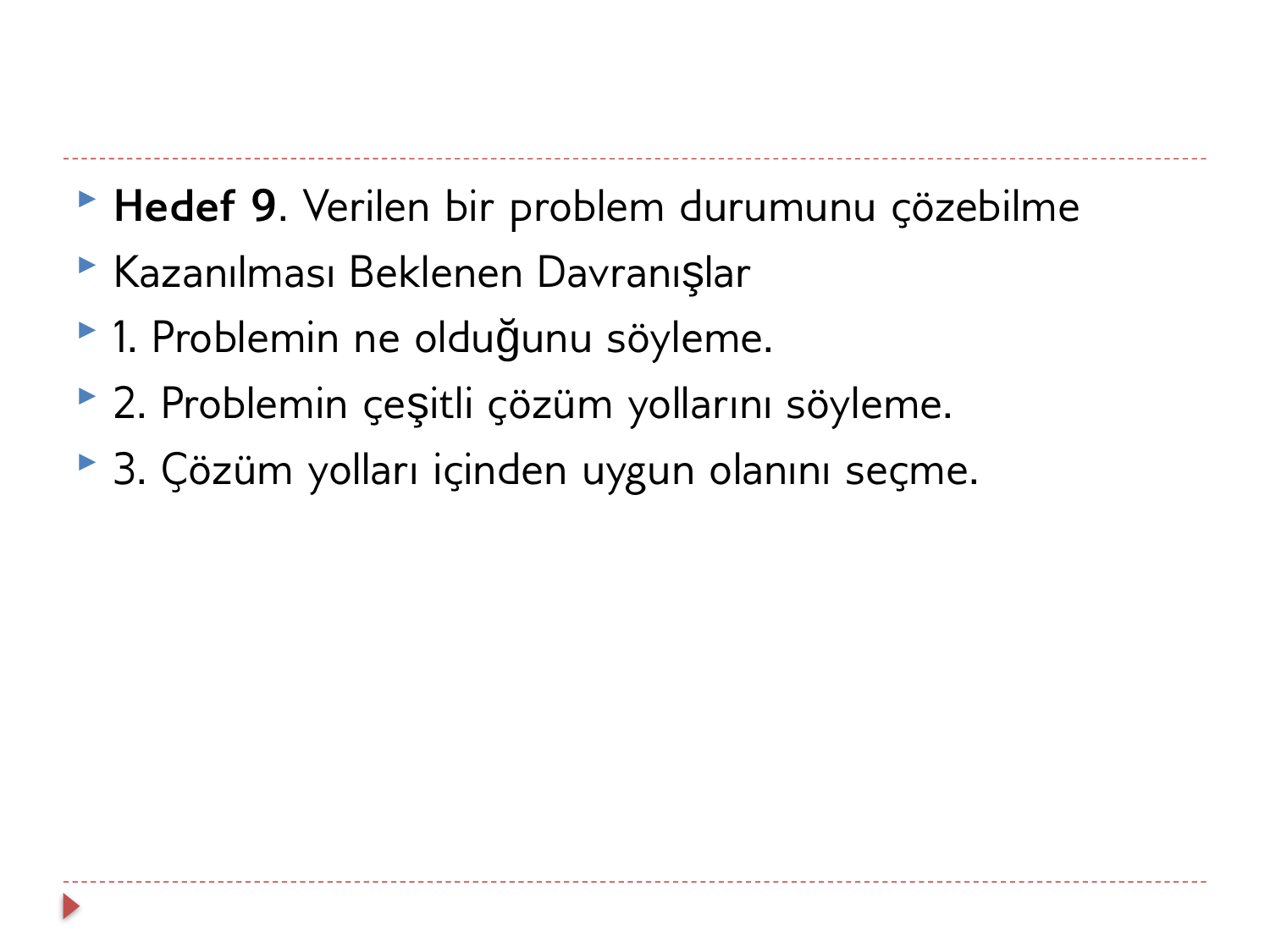

#
Hedef 9. Verilen bir problem durumunu çözebilme
Kazanılması Beklenen Davranışlar
1. Problemin ne olduğunu söyleme.
2. Problemin çeşitli çözüm yollarını söyleme.
3. Çözüm yolları içinden uygun olanını seçme.